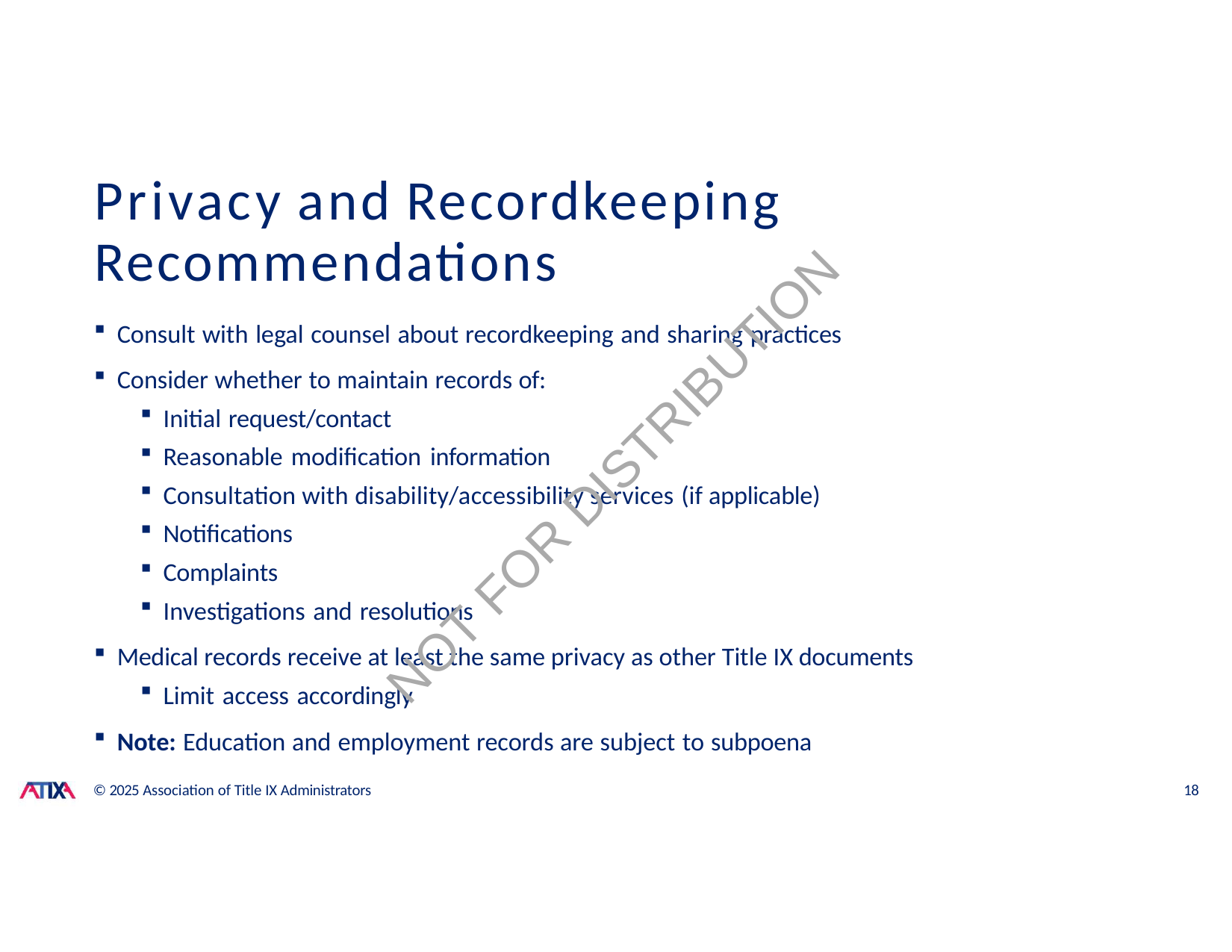

# Privacy and Recordkeeping Recommendations
Consult with legal counsel about recordkeeping and sharing practices
Consider whether to maintain records of:
Initial request/contact
Reasonable modification information
Consultation with disability/accessibility services (if applicable)
Notifications
Complaints
Investigations and resolutions
Medical records receive at least the same privacy as other Title IX documents
Limit access accordingly
Note: Education and employment records are subject to subpoena
NOT FOR DISTRIBUTION
© 2025 Association of Title IX Administrators
18